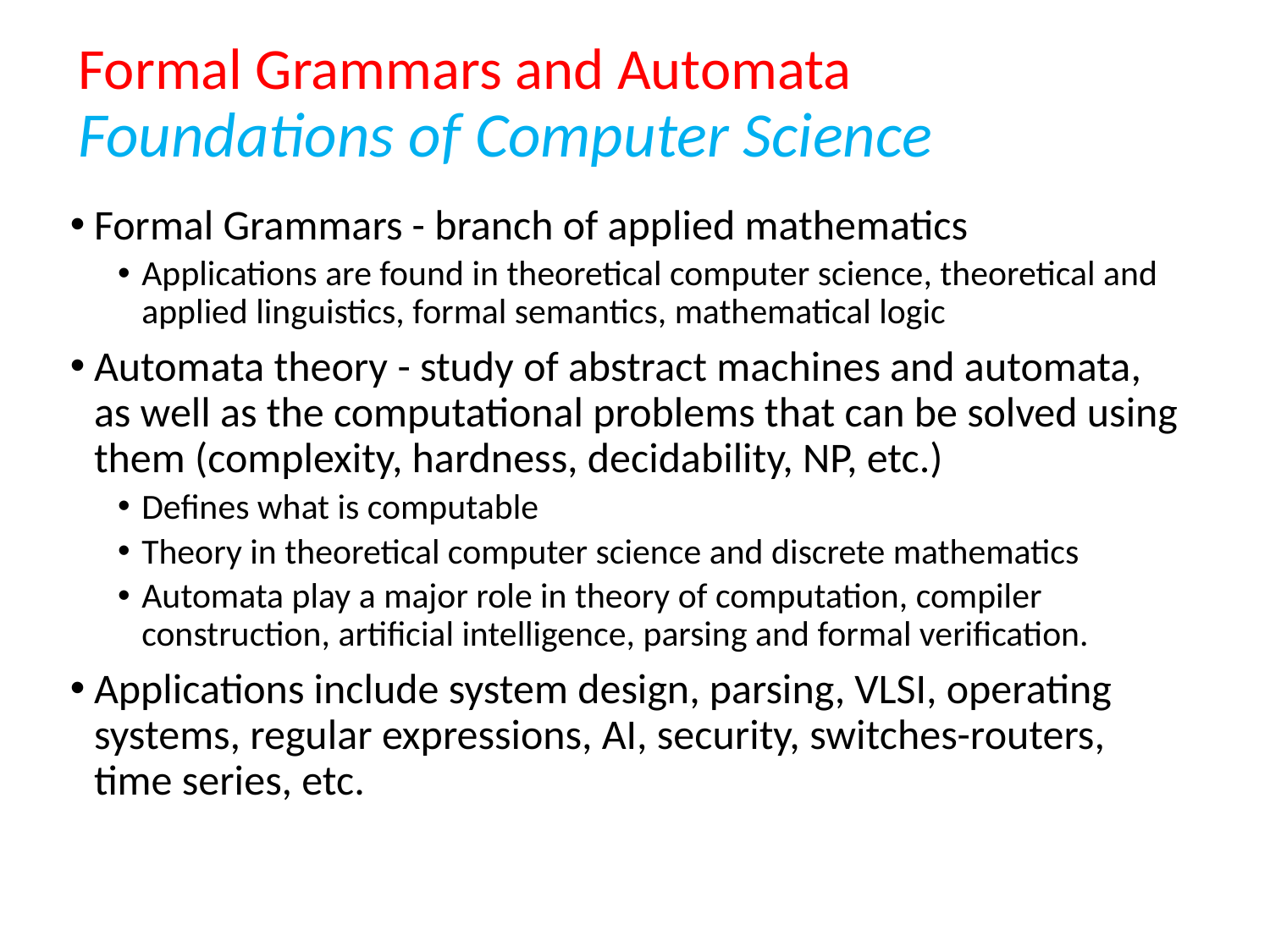

# Formal Grammars and Automata Foundations of Computer Science
Formal Grammars - branch of applied mathematics
Applications are found in theoretical computer science, theoretical and applied linguistics, formal semantics, mathematical logic
Automata theory - study of abstract machines and automata, as well as the computational problems that can be solved using them (complexity, hardness, decidability, NP, etc.)
Defines what is computable
Theory in theoretical computer science and discrete mathematics
Automata play a major role in theory of computation, compiler construction, artificial intelligence, parsing and formal verification.
Applications include system design, parsing, VLSI, operating systems, regular expressions, AI, security, switches-routers, time series, etc.